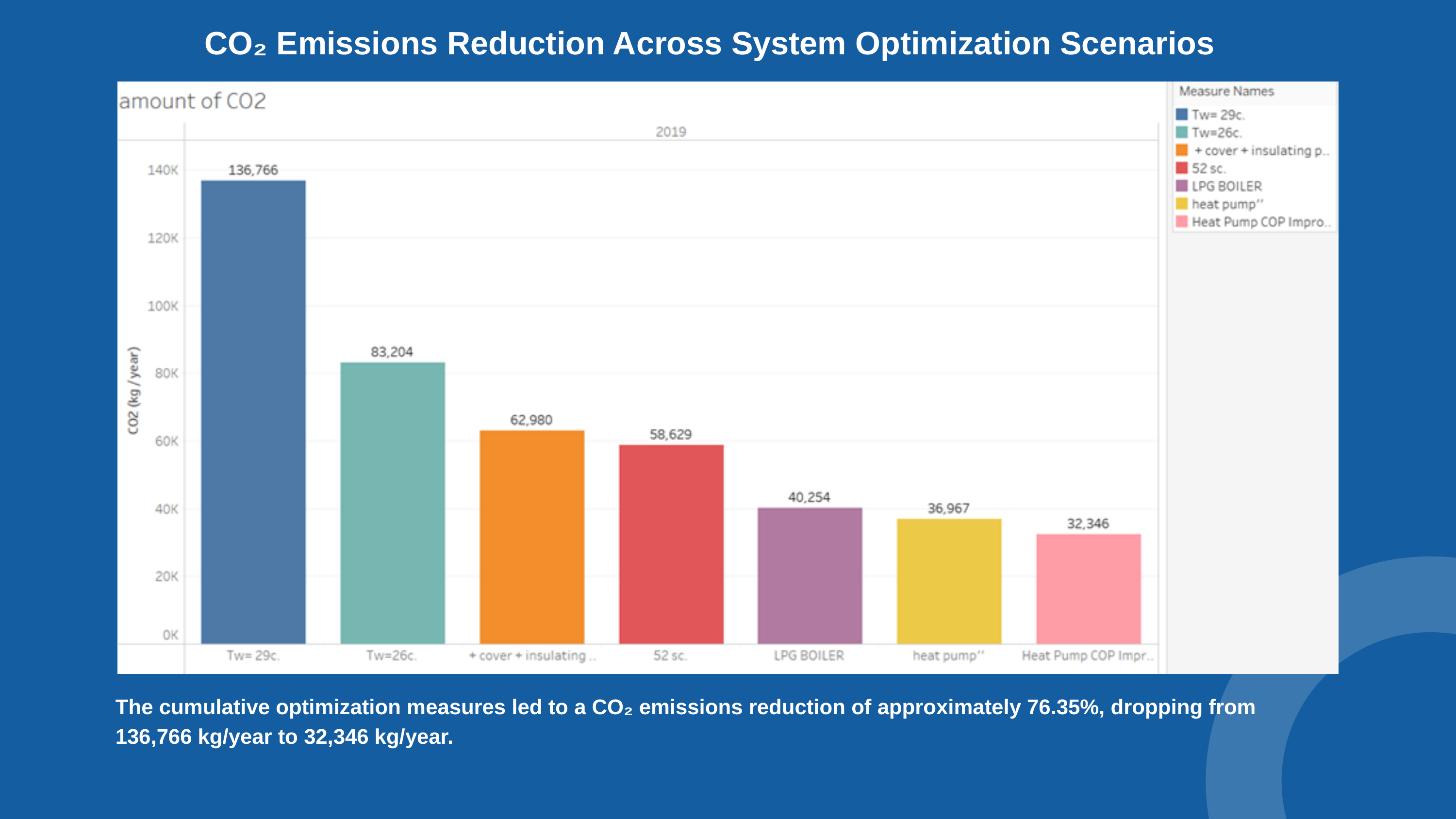

CO₂ Emissions Reduction Across System Optimization Scenarios

The cumulative optimization measures led to a CO₂ emissions reduction of approximately 76.35%, dropping from 136,766 kg/year to 32,346 kg/year.